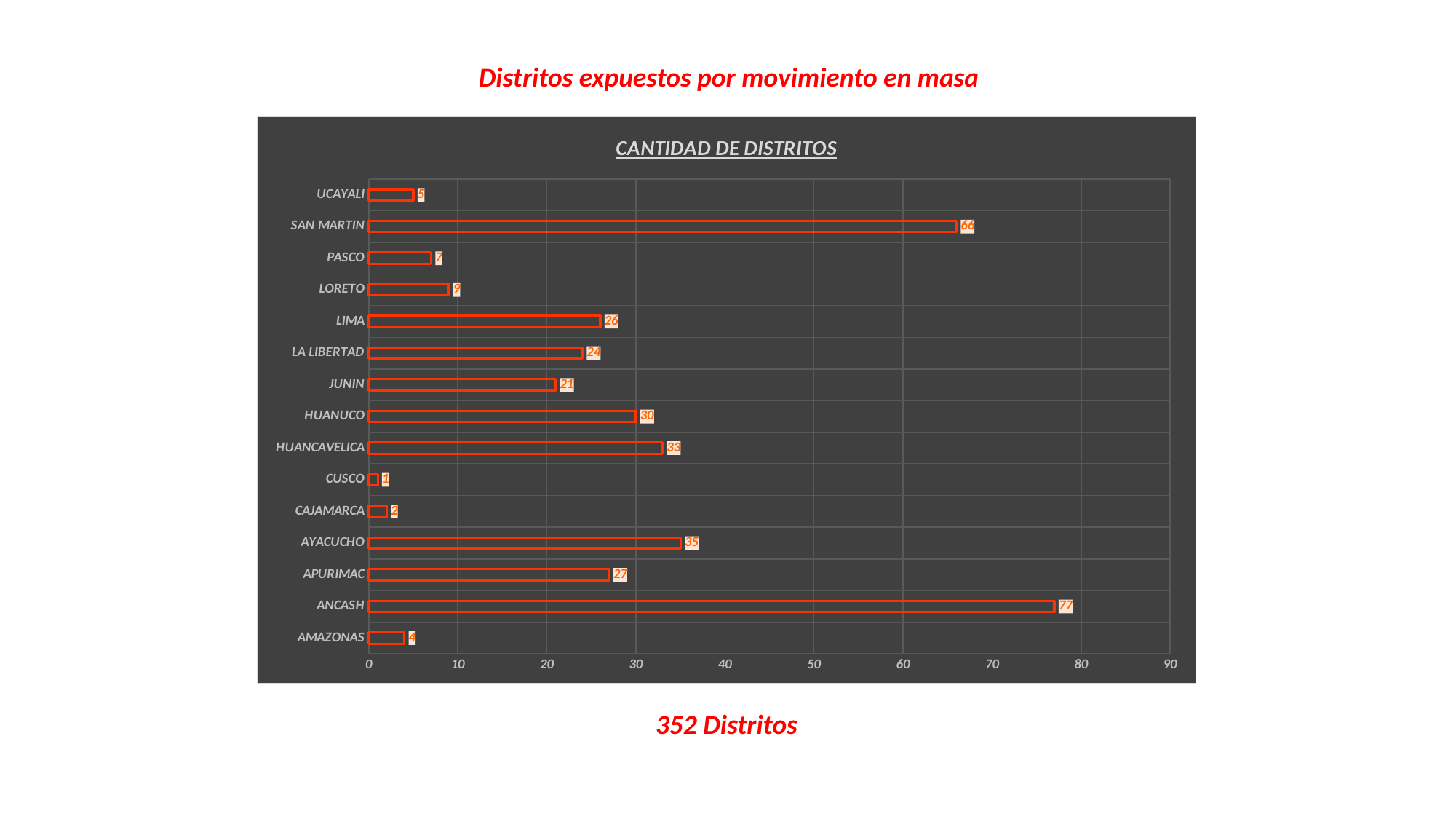

Distritos expuestos por movimiento en masa

### Chart: CANTIDAD DE DISTRITOS

| Category | CANTIDAD DE DISTRITOS |
|---|---|
| AMAZONAS | 4.0 |
| ANCASH | 77.0 |
| APURIMAC | 27.0 |
| AYACUCHO | 35.0 |
| CAJAMARCA | 2.0 |
| CUSCO | 1.0 |
| HUANCAVELICA | 33.0 |
| HUANUCO | 30.0 |
| JUNIN | 21.0 |
| LA LIBERTAD | 24.0 |
| LIMA | 26.0 |
| LORETO | 9.0 |
| PASCO | 7.0 |
| SAN MARTIN | 66.0 |
| UCAYALI | 5.0 |
352 Distritos